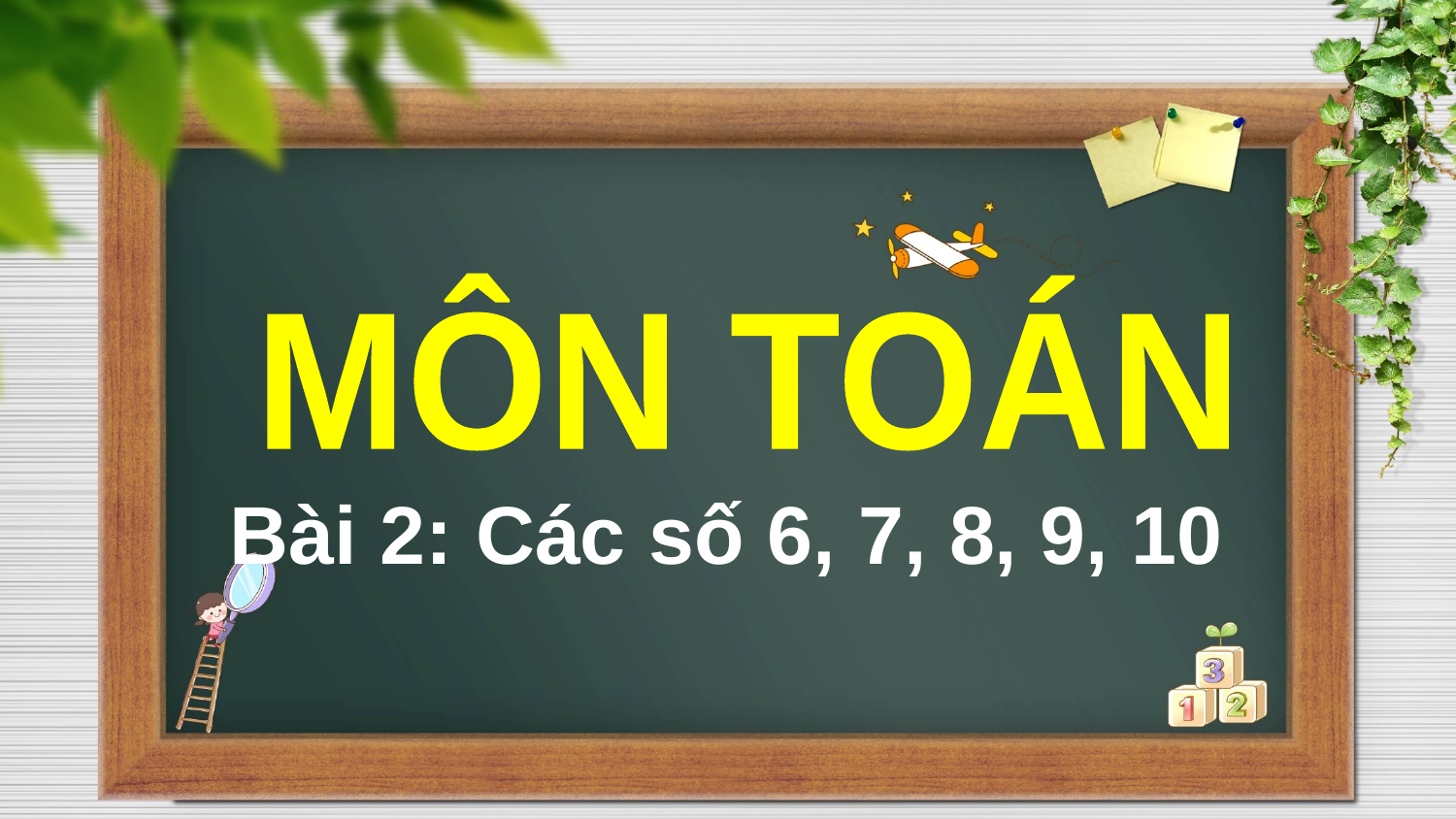

MÔN TOÁN
Bài 2: Các số 6, 7, 8, 9, 10